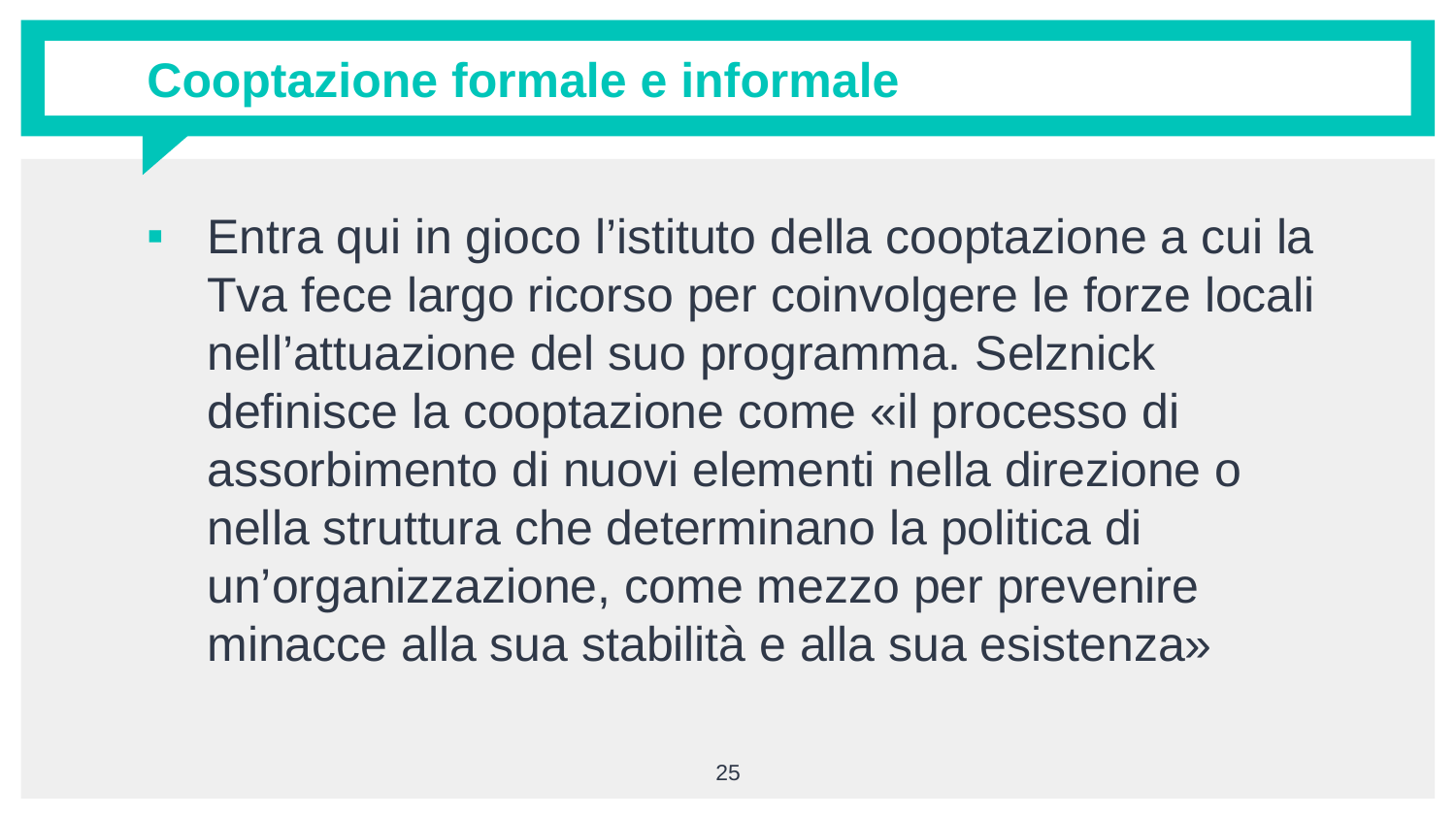

# Cooptazione formale e informale
Entra qui in gioco l’istituto della cooptazione a cui la Tva fece largo ricorso per coinvolgere le forze locali nell’attuazione del suo programma. Selznick definisce la cooptazione come «il processo di assorbimento di nuovi elementi nella direzione o nella struttura che determinano la politica di un’organizzazione, come mezzo per prevenire minacce alla sua stabilità e alla sua esistenza»

25